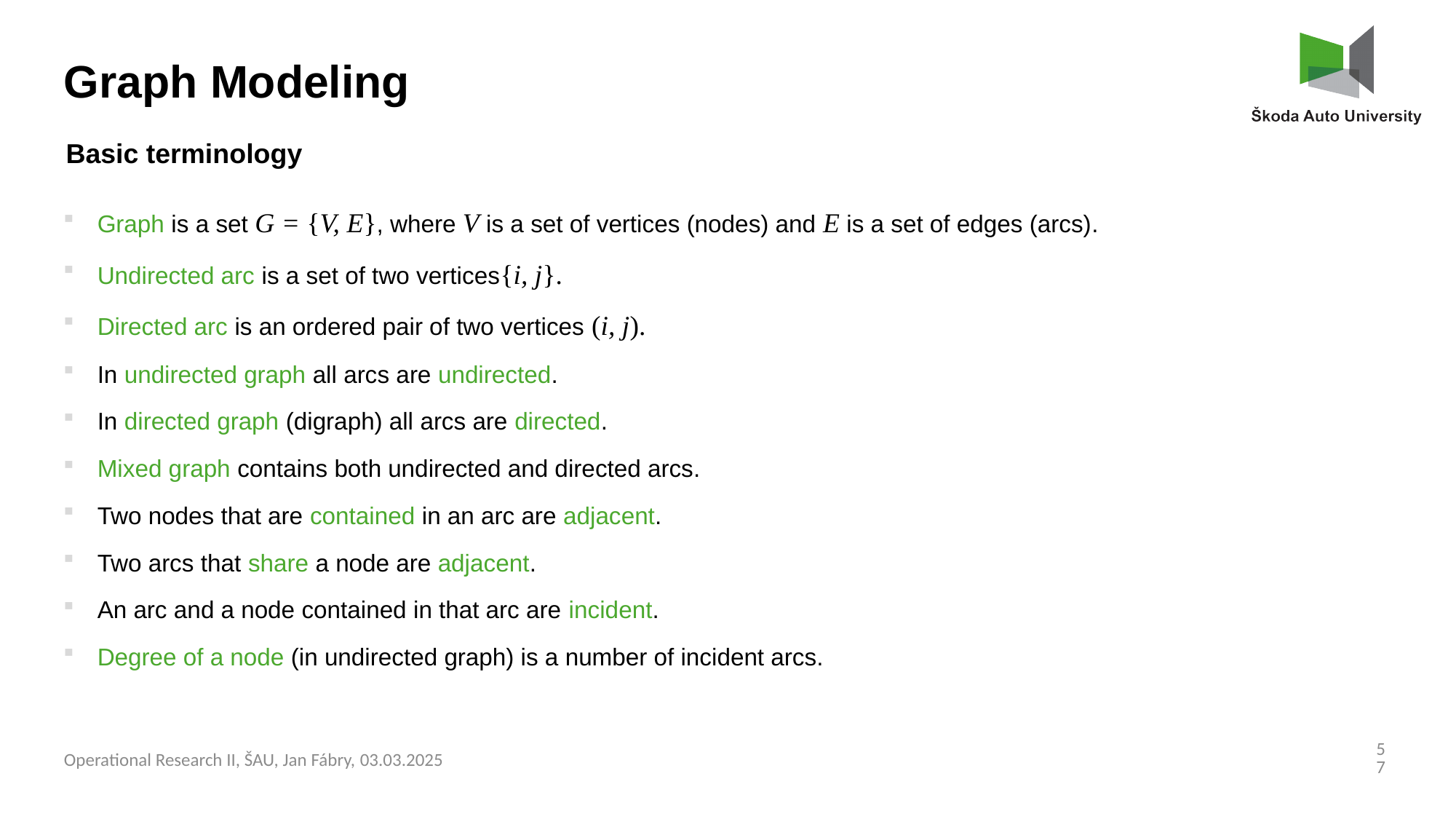

Graph Modeling
Basic terminology
Graph is a set G = {V, E}, where V is a set of vertices (nodes) and E is a set of edges (arcs).
Undirected arc is a set of two vertices{i, j}.
Directed arc is an ordered pair of two vertices (i, j).
In undirected graph all arcs are undirected.
In directed graph (digraph) all arcs are directed.
Mixed graph contains both undirected and directed arcs.
Two nodes that are contained in an arc are adjacent.
Two arcs that share a node are adjacent.
An arc and a node contained in that arc are incident.
Degree of a node (in undirected graph) is a number of incident arcs.
57
Operational Research II, ŠAU, Jan Fábry, 03.03.2025